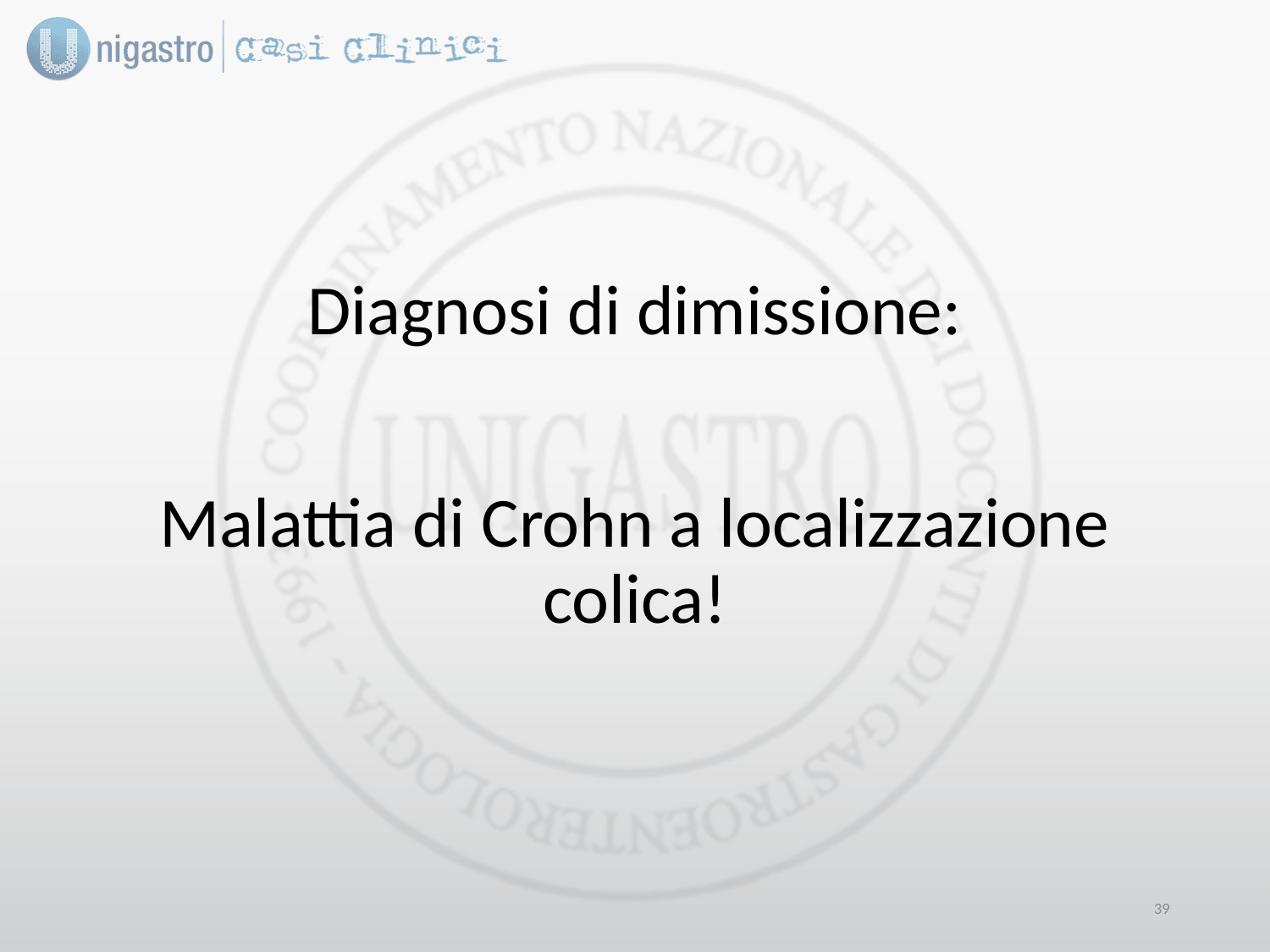

# Diagnosi di dimissione:
Malattia di Crohn a localizzazione colica!
39